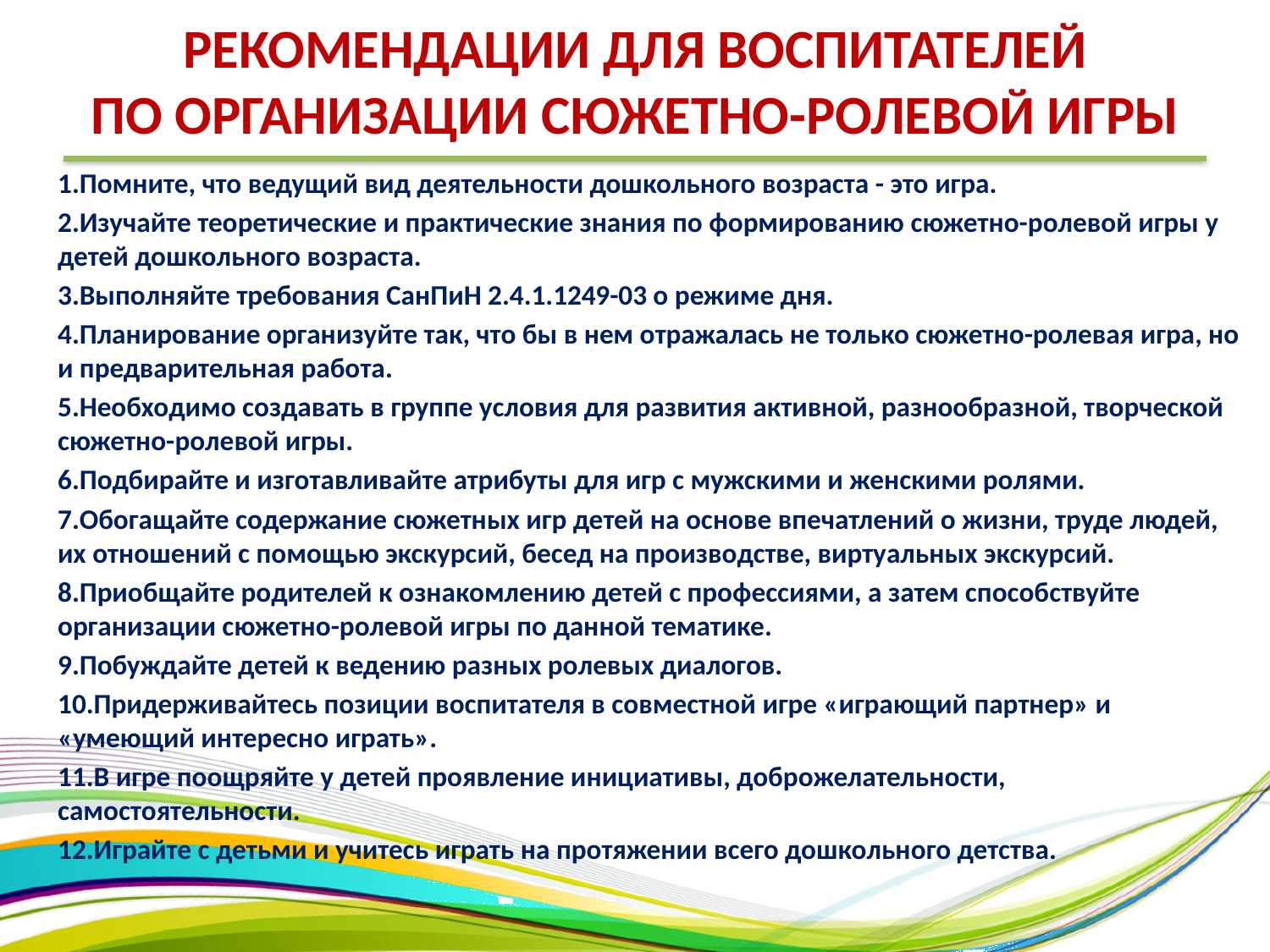

# РЕКОМЕНДАЦИИ ДЛЯ ВОСПИТАТЕЛЕЙ ПО ОРГАНИЗАЦИИ СЮЖЕТНО-РОЛЕВОЙ ИГРЫ
Помните, что ведущий вид деятельности дошкольного возраста - это игра.
Изучайте теоретические и практические знания по формированию сюжетно-ролевой игры у детей дошкольного возраста.
Выполняйте требования СанПиН 2.4.1.1249-03 о режиме дня.
Планирование организуйте так, что бы в нем отражалась не только сюжетно-ролевая игра, но и предварительная работа.
Необходимо создавать в группе условия для развития активной, разнообразной, творческой сюжетно-ролевой игры.
Подбирайте и изготавливайте атрибуты для игр с мужскими и женскими ролями.
Обогащайте содержание сюжетных игр детей на основе впечатлений о жизни, труде людей, их отношений с помощью экскурсий, бесед на производстве, виртуальных экскурсий.
Приобщайте родителей к ознакомлению детей с профессиями, а затем способствуйте организации сюжетно-ролевой игры по данной тематике.
Побуждайте детей к ведению разных ролевых диалогов.
Придерживайтесь позиции воспитателя в совместной игре «играющий партнер» и «умеющий интересно играть».
В игре поощряйте у детей проявление инициативы, доброжелательности, самостоятельности.
Играйте с детьми и учитесь играть на протяжении всего дошкольного детства.